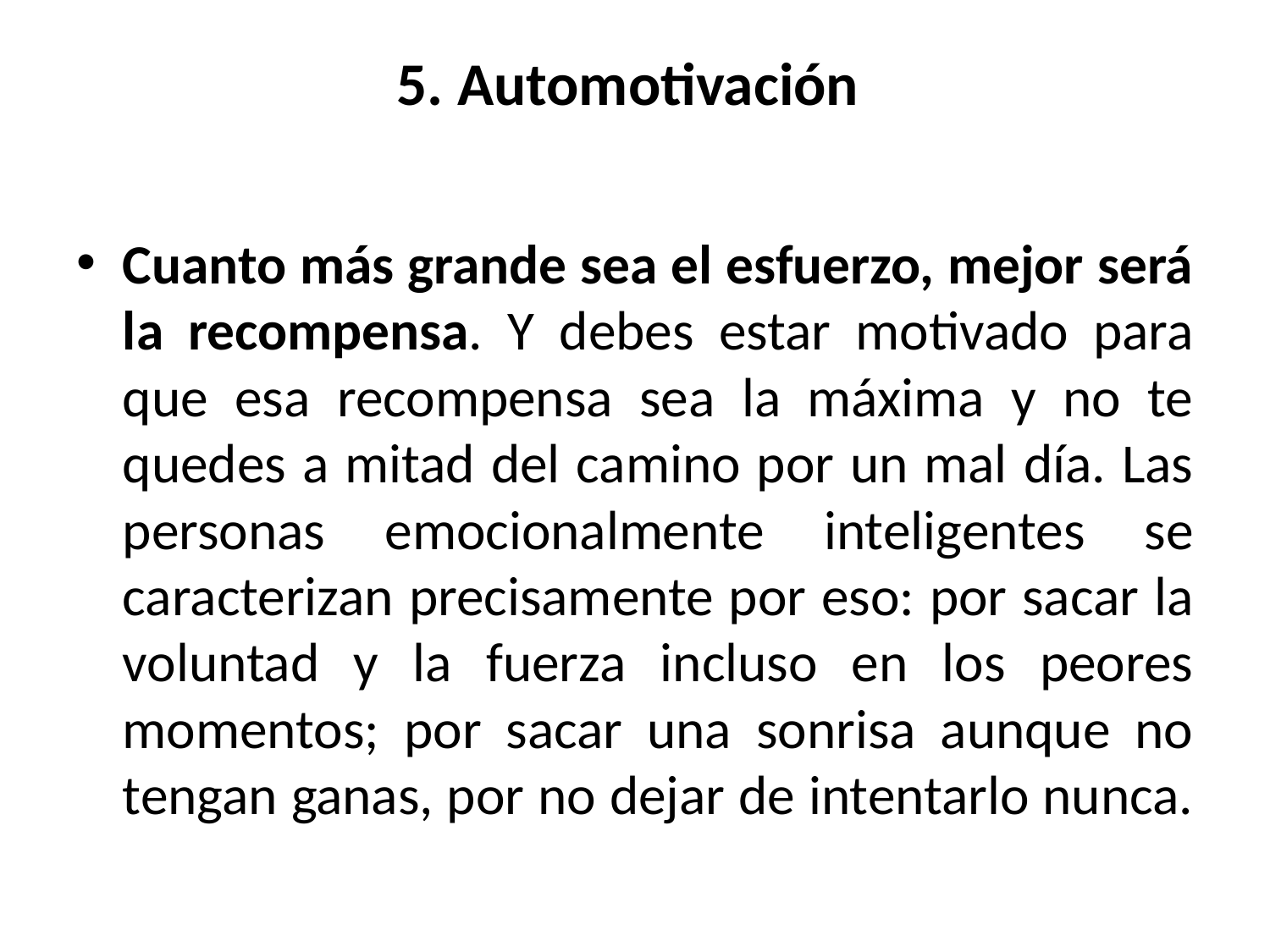

# 5. Automotivación
Cuanto más grande sea el esfuerzo, mejor será la recompensa. Y debes estar motivado para que esa recompensa sea la máxima y no te quedes a mitad del camino por un mal día. Las personas emocionalmente inteligentes se caracterizan precisamente por eso: por sacar la voluntad y la fuerza incluso en los peores momentos; por sacar una sonrisa aunque no tengan ganas, por no dejar de intentarlo nunca.